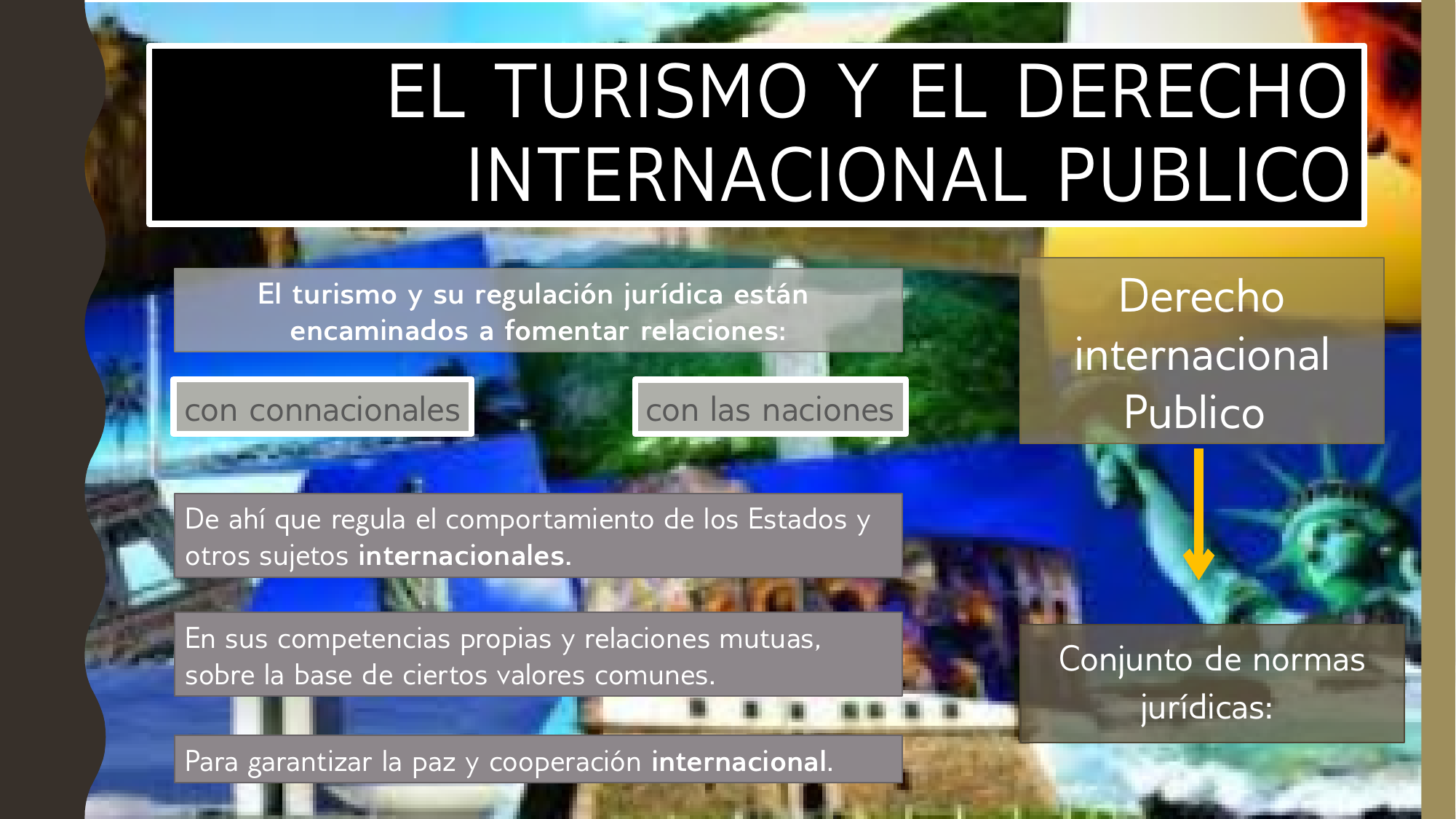

# El Turismo y el derecho internacional publico
Derecho internacional Publico
El turismo y su regulación jurídica están  encaminados a fomentar relaciones:
con connacionales
con las naciones
De ahí que regula el comportamiento de los Estados y otros sujetos internacionales.
En sus competencias propias y relaciones mutuas, sobre la base de ciertos valores comunes.
Conjunto de normas jurídicas:
Para garantizar la paz y cooperación internacional.